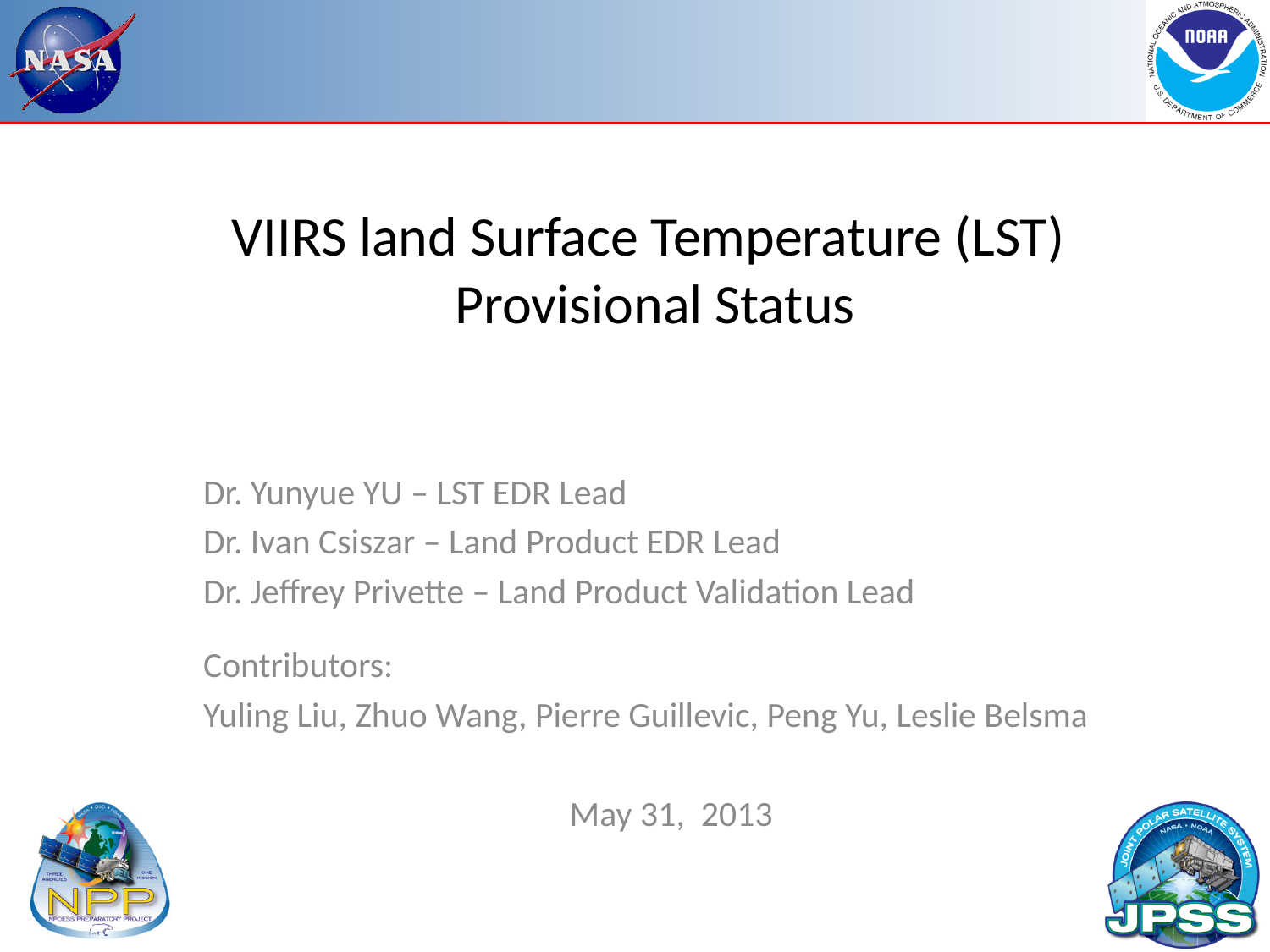

# VIIRS land Surface Temperature (LST) Provisional Status
Dr. Yunyue YU – LST EDR Lead
Dr. Ivan Csiszar – Land Product EDR Lead
Dr. Jeffrey Privette – Land Product Validation Lead

Contributors:
Yuling Liu, Zhuo Wang, Pierre Guillevic, Peng Yu, Leslie Belsma

May 31,  2013